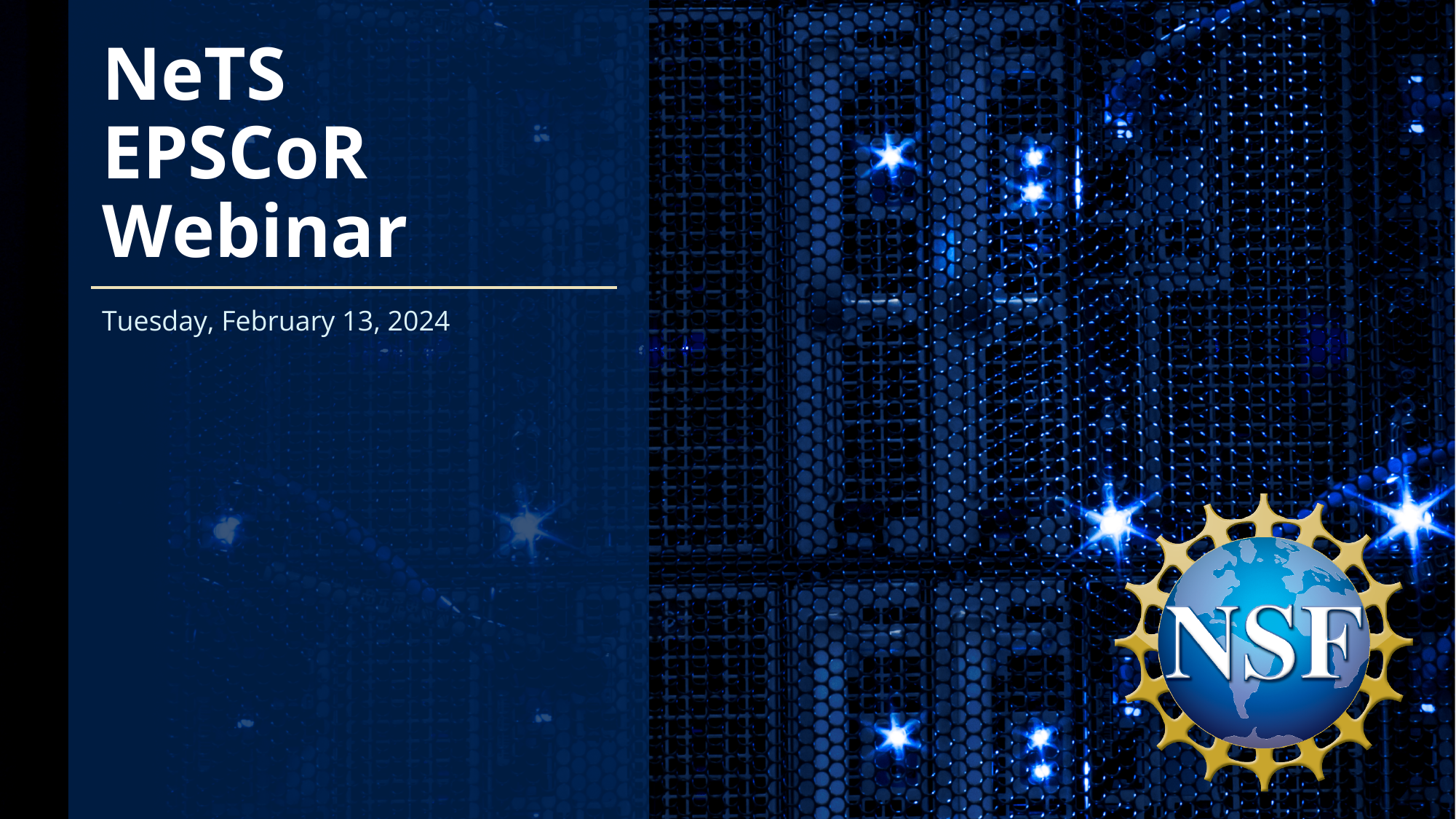

# NeTS EPSCoR Webinar
Tuesday, February 13, 2024